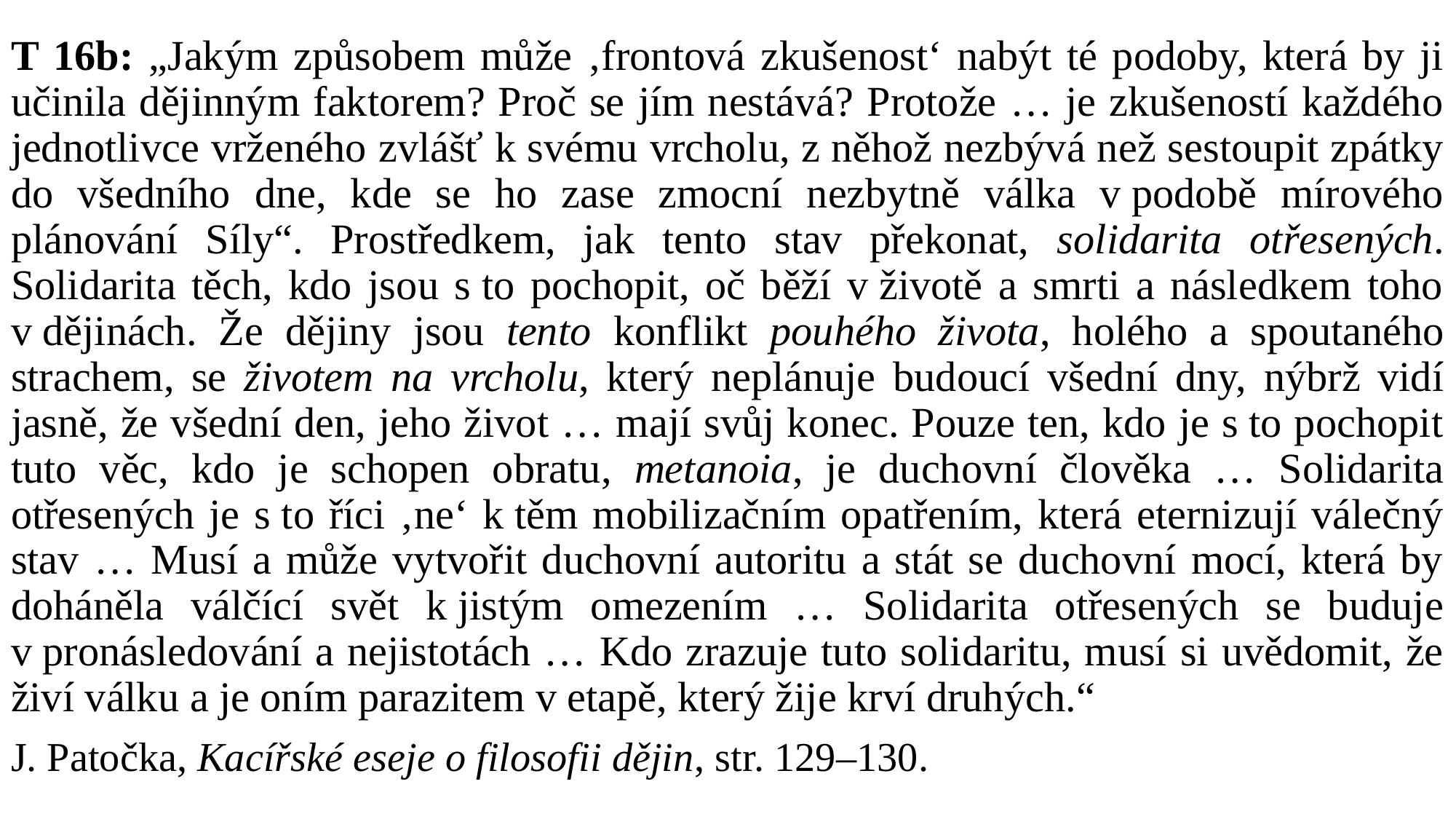

#
T 16b: „Jakým způsobem může ‚frontová zkušenostʻ nabýt té podoby, která by ji učinila dějinným faktorem? Proč se jím nestává? Protože … je zkušeností každého jednotlivce vrženého zvlášť k svému vrcholu, z něhož nezbývá než sestoupit zpátky do všedního dne, kde se ho zase zmocní nezbytně válka v podobě mírového plánování Síly“. Prostředkem, jak tento stav překonat, solidarita otřesených. Solidarita těch, kdo jsou s to pochopit, oč běží v životě a smrti a následkem toho v dějinách. Že dějiny jsou tento konflikt pouhého života, holého a spoutaného strachem, se životem na vrcholu, který neplánuje budoucí všední dny, nýbrž vidí jasně, že všední den, jeho život … mají svůj konec. Pouze ten, kdo je s to pochopit tuto věc, kdo je schopen obratu, metanoia, je duchovní člověka … Solidarita otřesených je s to říci ‚neʻ k těm mobilizačním opatřením, která eternizují válečný stav … Musí a může vytvořit duchovní autoritu a stát se duchovní mocí, která by doháněla válčící svět k jistým omezením … Solidarita otřesených se buduje v pronásledování a nejistotách … Kdo zrazuje tuto solidaritu, musí si uvědomit, že živí válku a je oním parazitem v etapě, který žije krví druhých.“
J. Patočka, Kacířské eseje o filosofii dějin, str. 129–130.